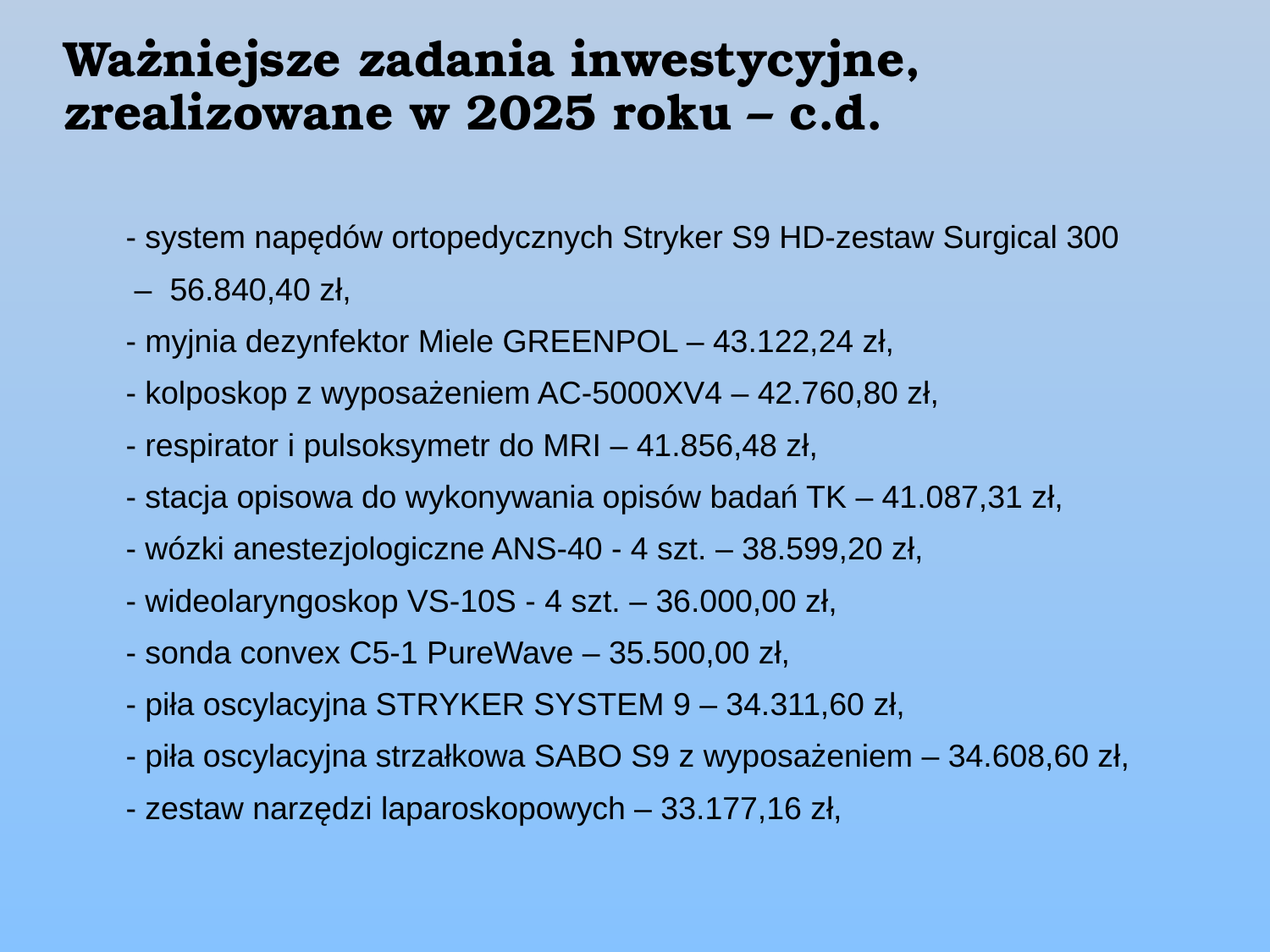

# Ważniejsze zadania inwestycyjne, zrealizowane w 2025 roku – c.d.

       - system napędów ortopedycznych Stryker S9 HD-zestaw Surgical 300
        –  56.840,40 zł,
       - myjnia dezynfektor Miele GREENPOL – 43.122,24 zł,
       - kolposkop z wyposażeniem AC-5000XV4 – 42.760,80 zł,
       - respirator i pulsoksymetr do MRI – 41.856,48 zł,
       - stacja opisowa do wykonywania opisów badań TK – 41.087,31 zł,
       - wózki anestezjologiczne ANS-40 - 4 szt. – 38.599,20 zł,
       - wideolaryngoskop VS-10S - 4 szt. – 36.000,00 zł,
       - sonda convex C5-1 PureWave – 35.500,00 zł,
       - piła oscylacyjna STRYKER SYSTEM 9 – 34.311,60 zł,
       - piła oscylacyjna strzałkowa SABO S9 z wyposażeniem – 34.608,60 zł,
       - zestaw narzędzi laparoskopowych – 33.177,16 zł,